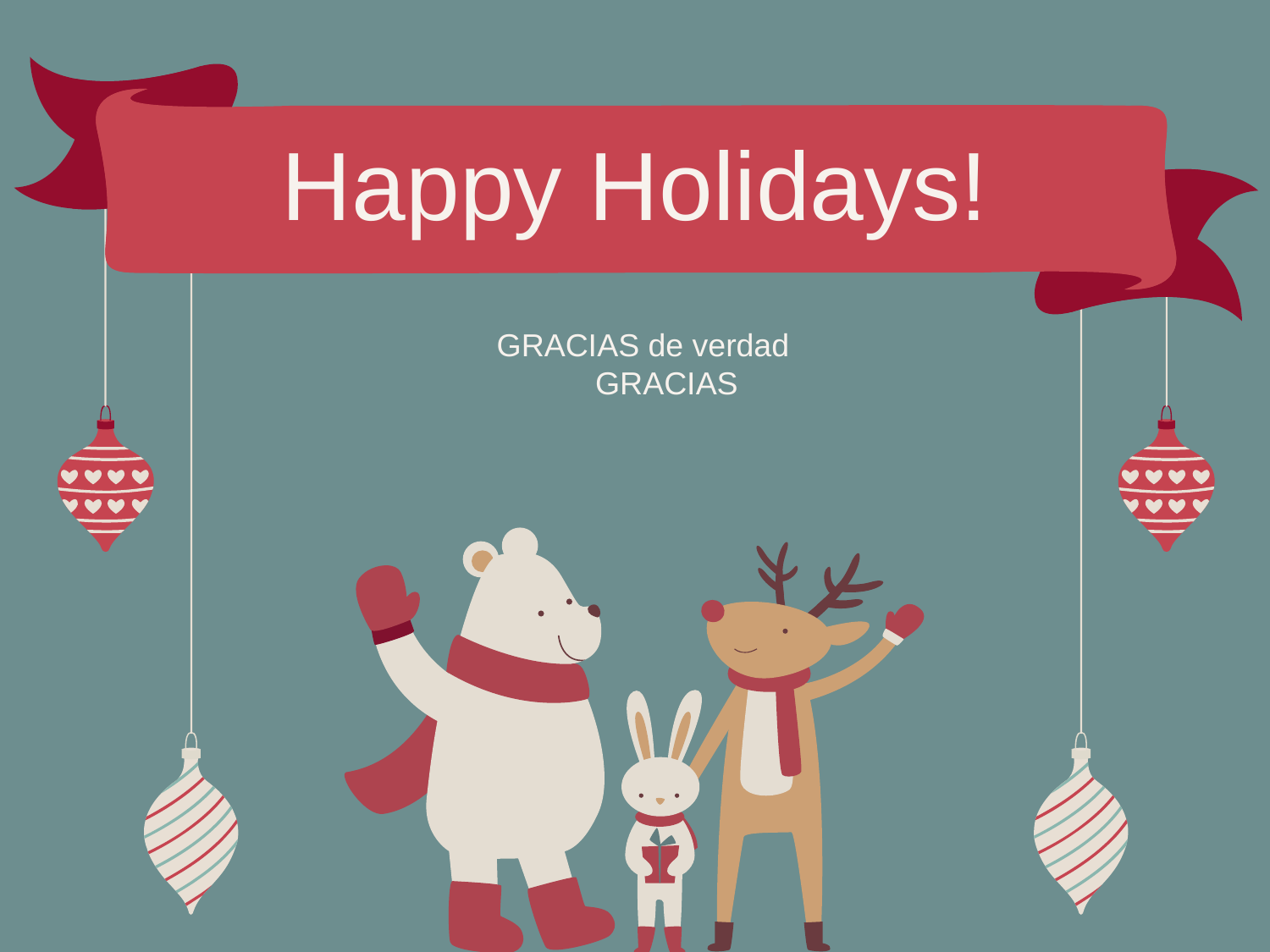

# Happy Holidays!
GRACIAS de verdad GRACIAS